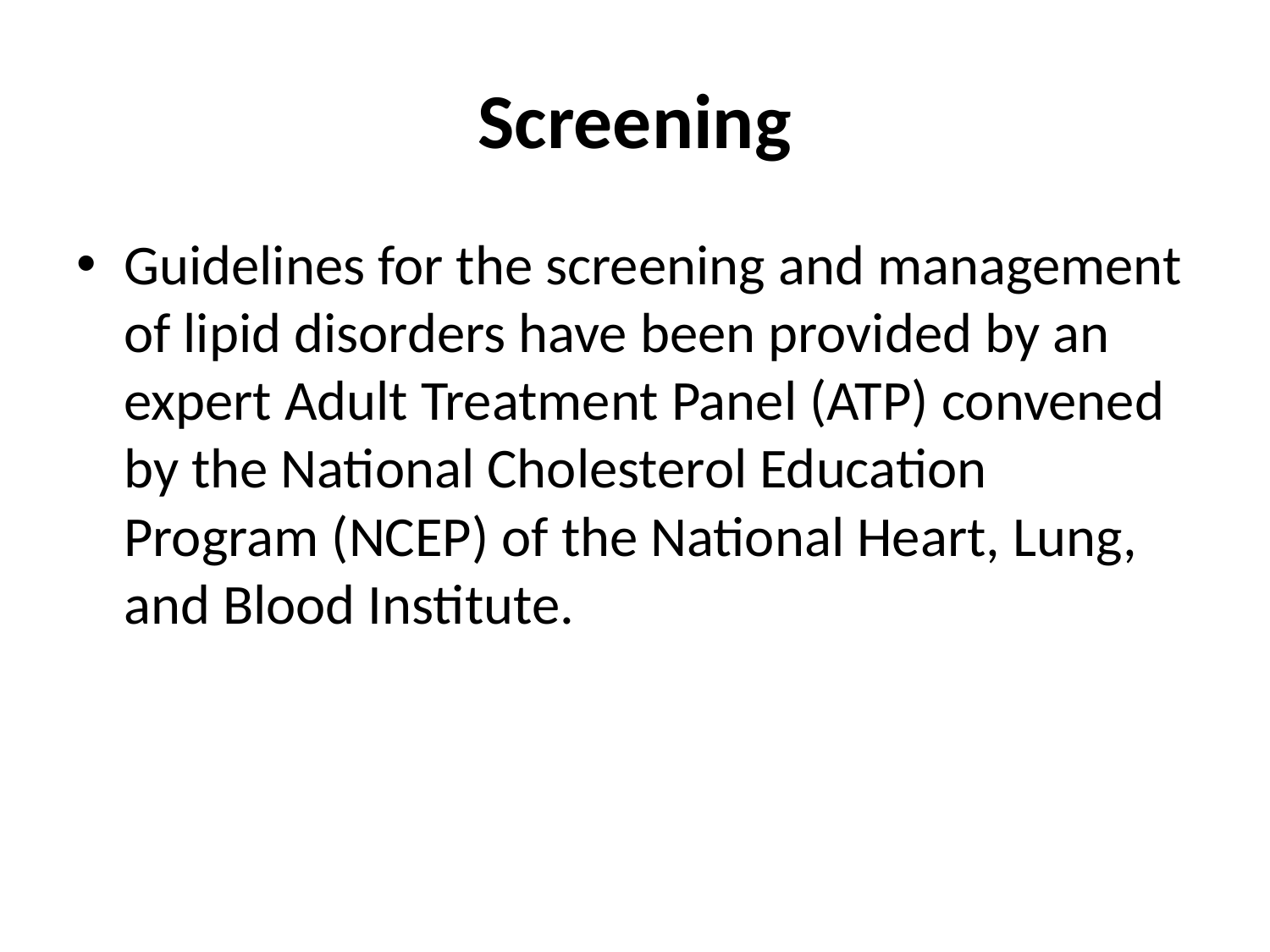

# Screening
Guidelines for the screening and management of lipid disorders have been provided by an expert Adult Treatment Panel (ATP) convened by the National Cholesterol Education Program (NCEP) of the National Heart, Lung, and Blood Institute.